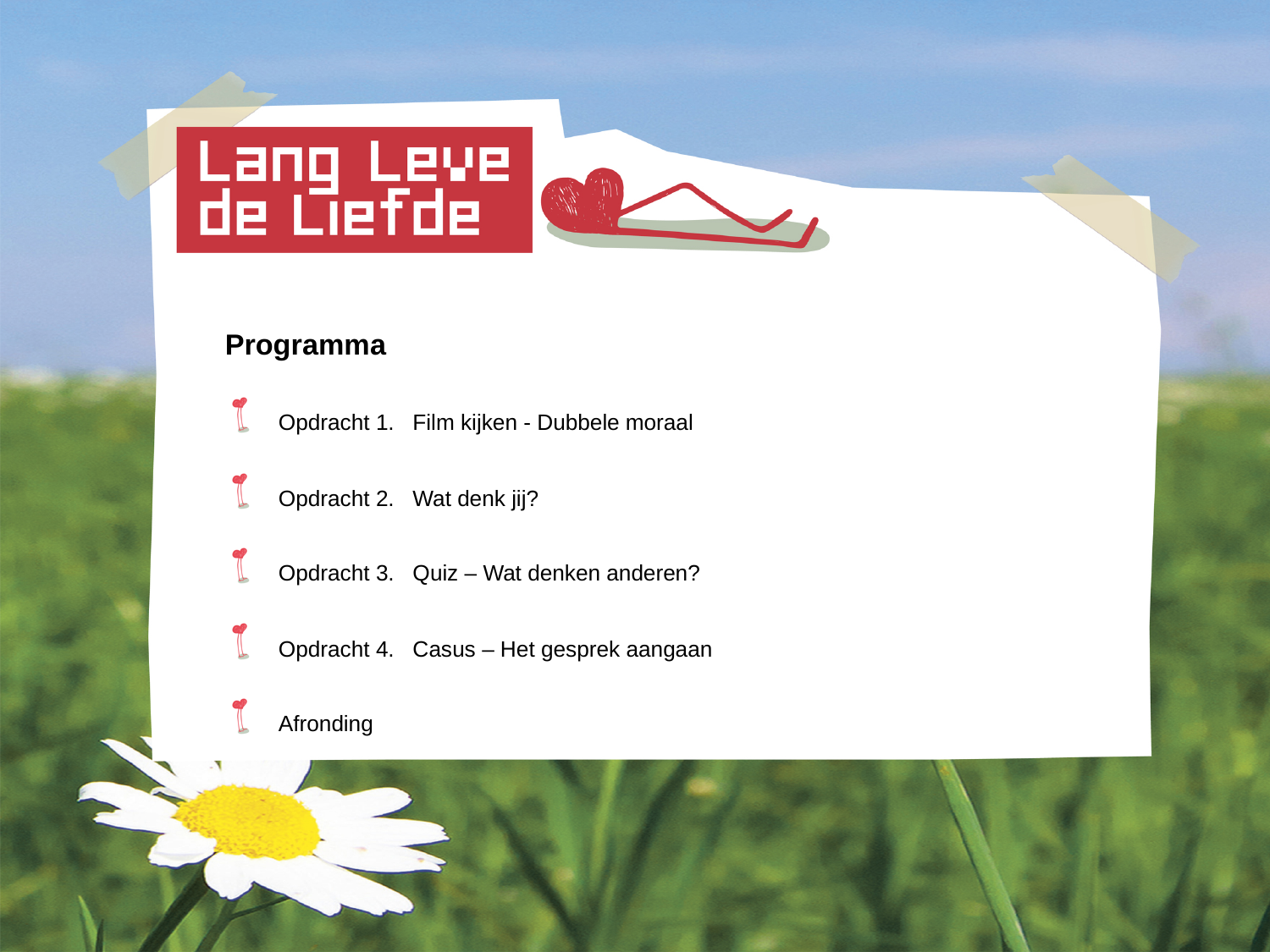

Programma

   Opdracht 1.   Film kijken - Dubbele moraal

   Opdracht 2.   Wat denk jij?

   Opdracht 3.   Quiz – Wat denken anderen?

   Opdracht 4.   Casus – Het gesprek aangaan

   Afronding